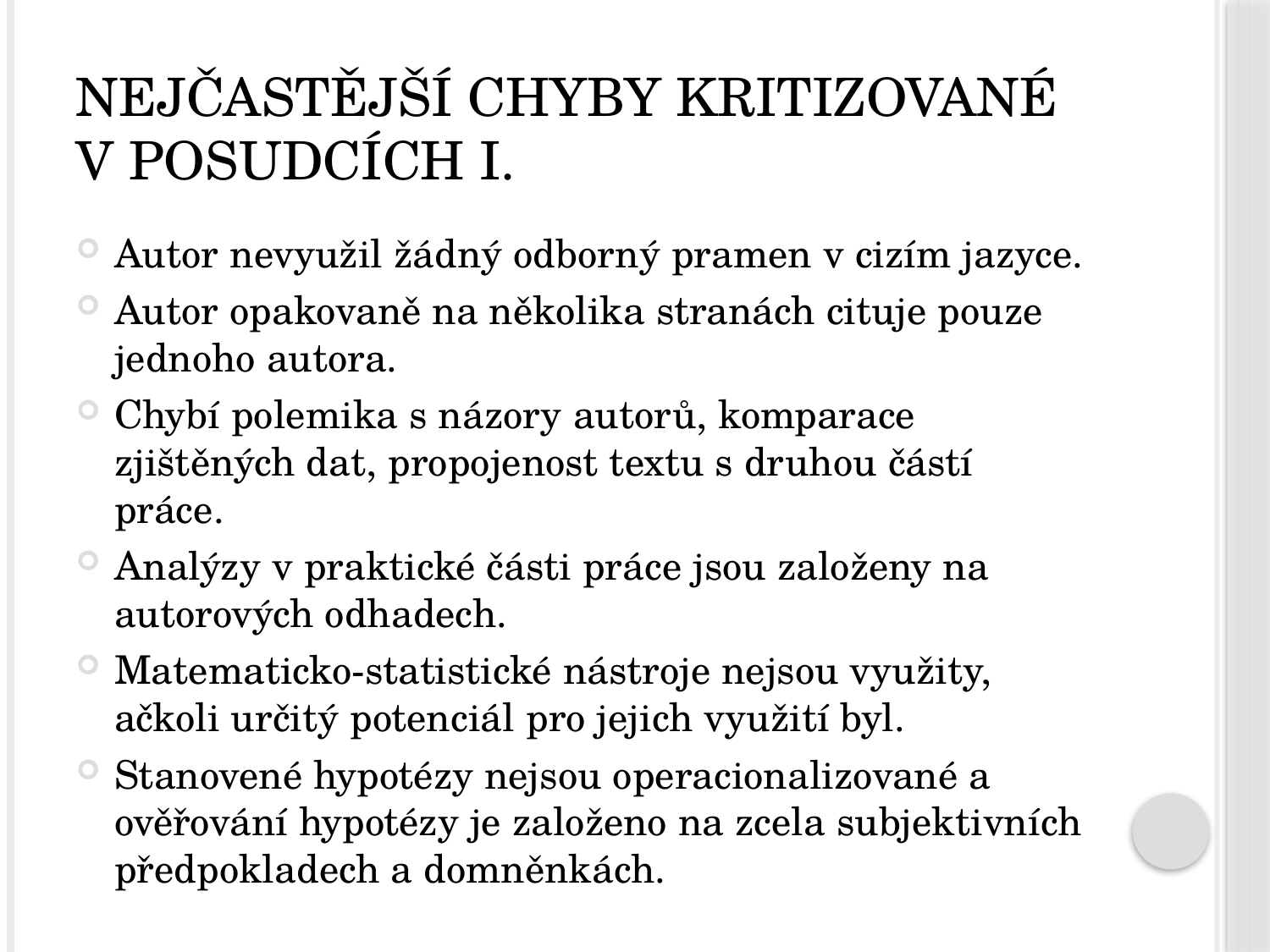

# Nejčastější chyby kritizované v posudcích I.
Autor nevyužil žádný odborný pramen v cizím jazyce.
Autor opakovaně na několika stranách cituje pouze jednoho autora.
Chybí polemika s názory autorů, komparace zjištěných dat, propojenost textu s druhou částí práce.
Analýzy v praktické části práce jsou založeny na autorových odhadech.
Matematicko-statistické nástroje nejsou využity, ačkoli určitý potenciál pro jejich využití byl.
Stanovené hypotézy nejsou operacionalizované a ověřování hypotézy je založeno na zcela subjektivních předpokladech a domněnkách.